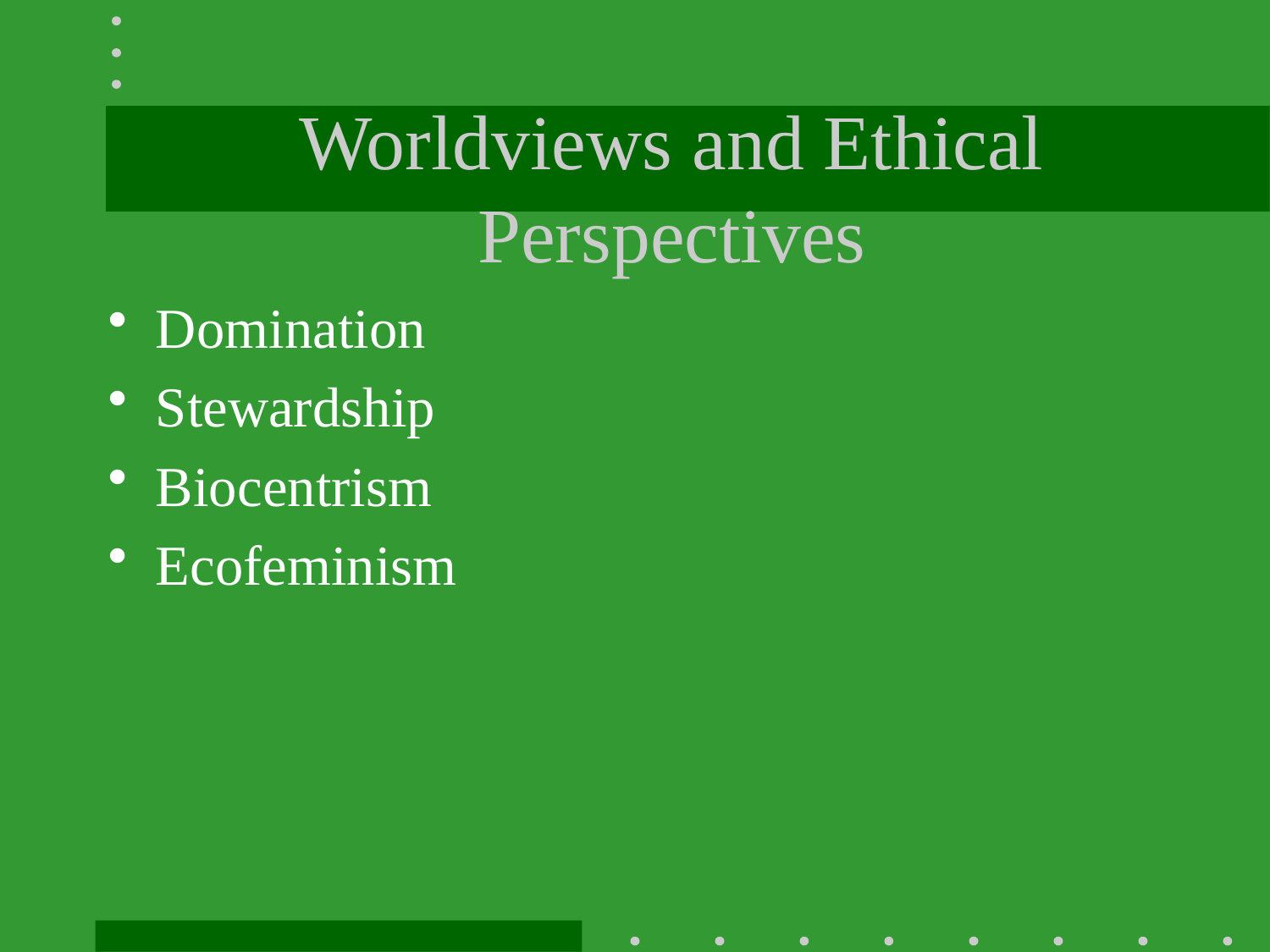

# Worldviews and Ethical Perspectives
Domination
Stewardship
Biocentrism
Ecofeminism